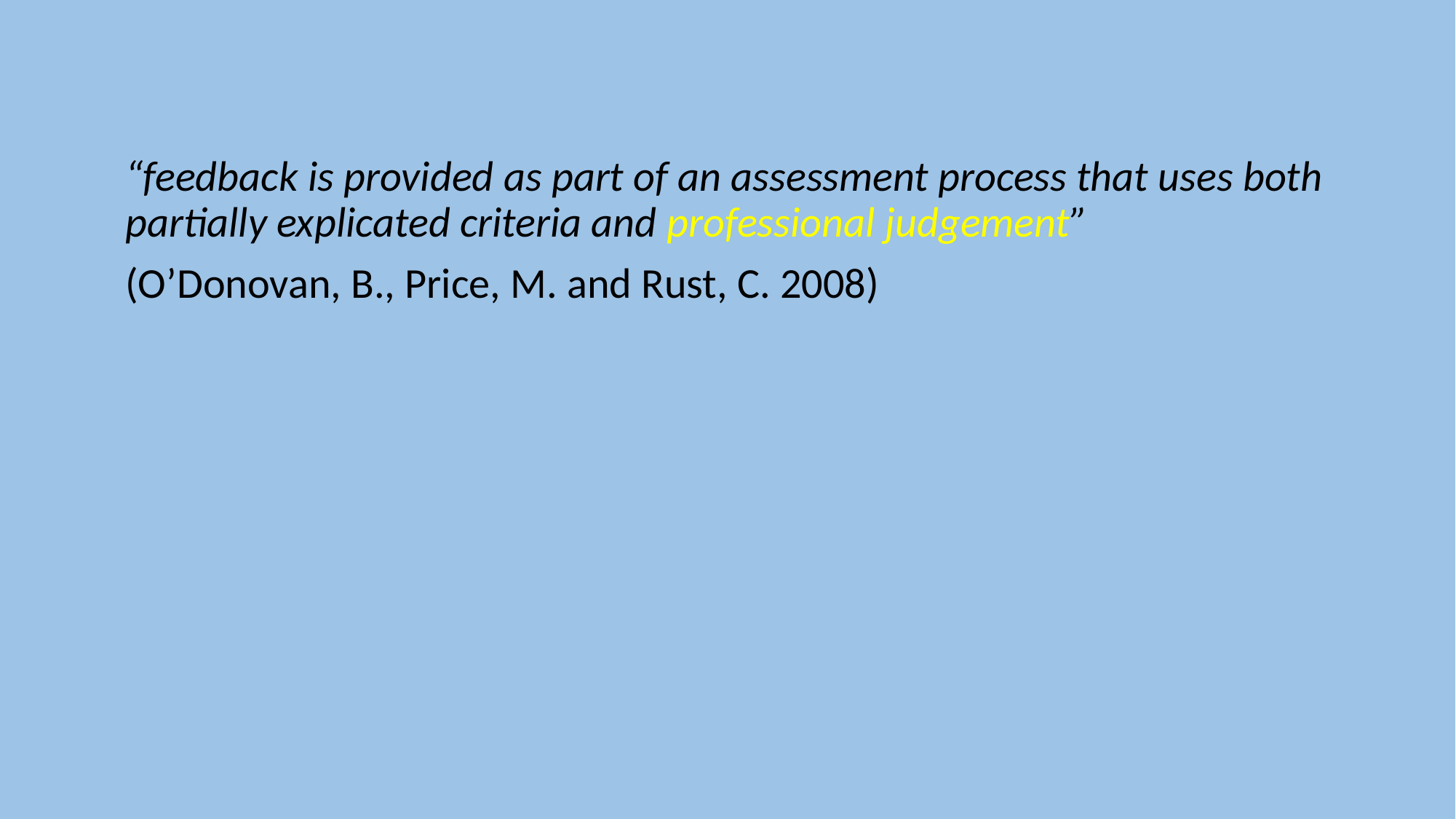

“feedback is provided as part of an assessment process that uses both partially explicated criteria and professional judgement”
(O’Donovan, B., Price, M. and Rust, C. 2008)